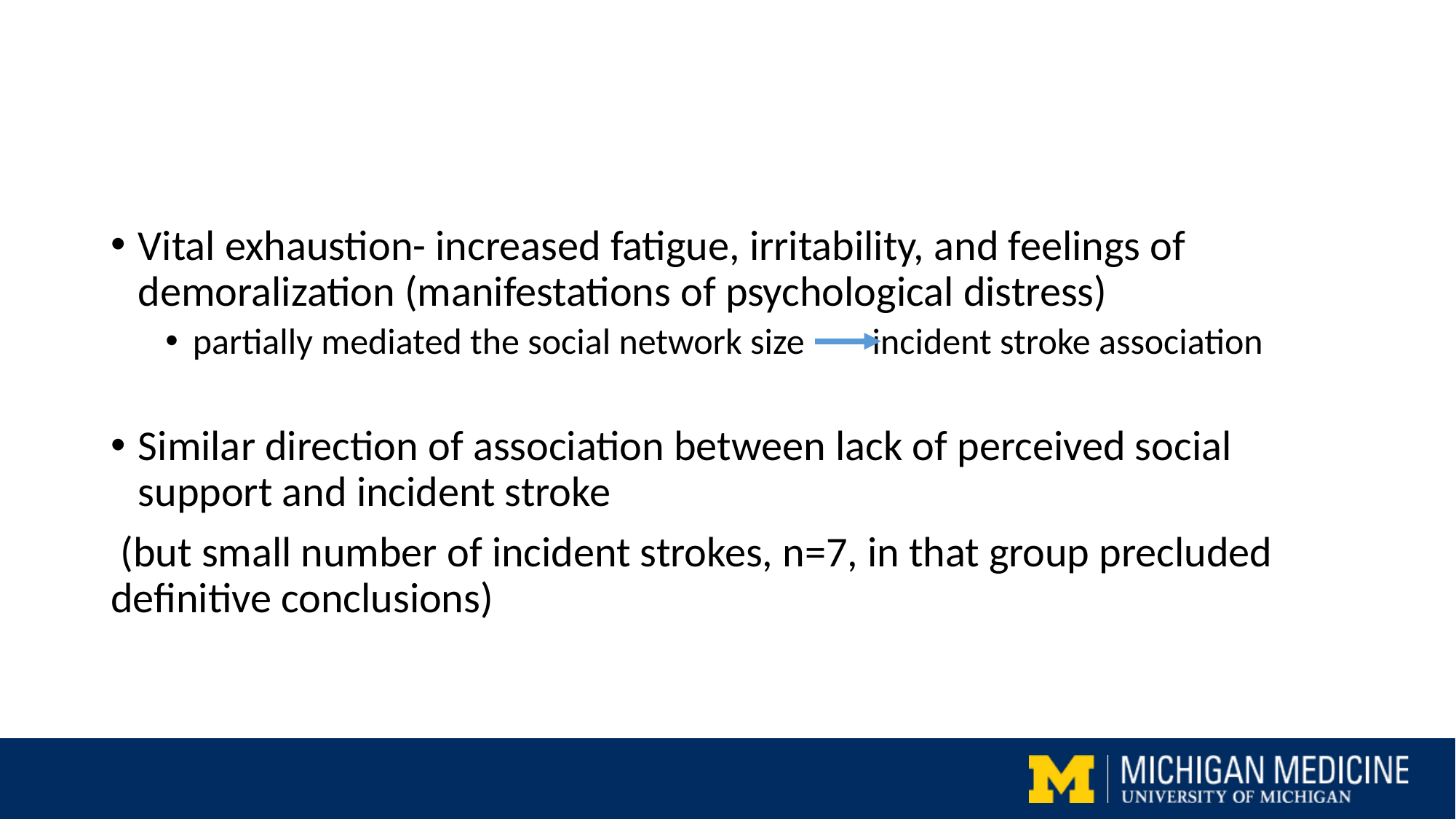

#
Vital exhaustion- increased fatigue, irritability, and feelings of demoralization (manifestations of psychological distress)
partially mediated the social network size 	   incident stroke association

Similar direction of association between lack of perceived social support and incident stroke
 (but small number of incident strokes, n=7, in that group precluded definitive conclusions)